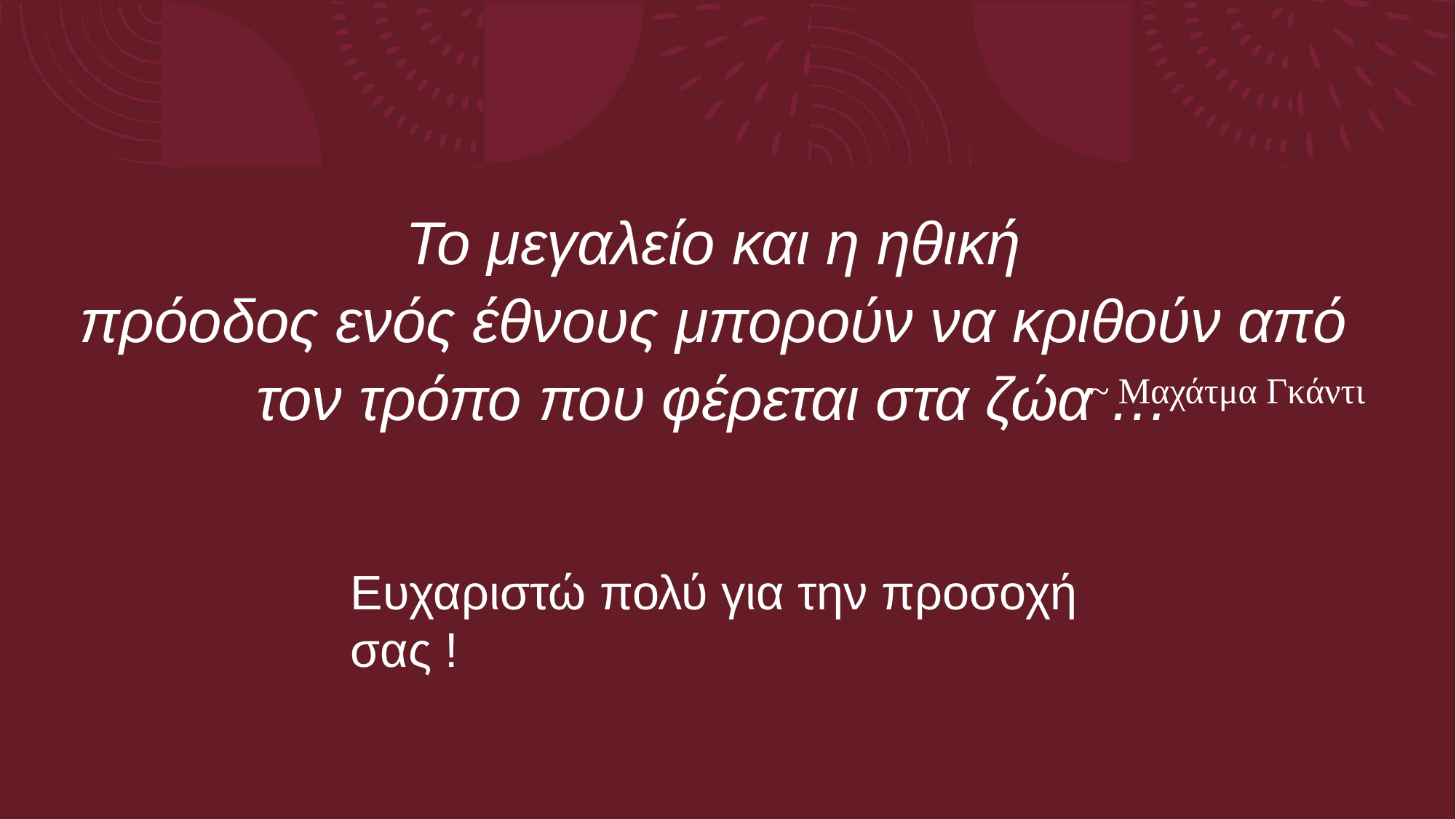

Το μεγαλείο και η ηθική πρόοδος ενός έθνους μπορούν να κριθούν από τον τρόπο που φέρεται στα ζώα …
~ Μαχάτμα Γκάντι
Ευχαριστώ πολύ για την προσοχή σας !